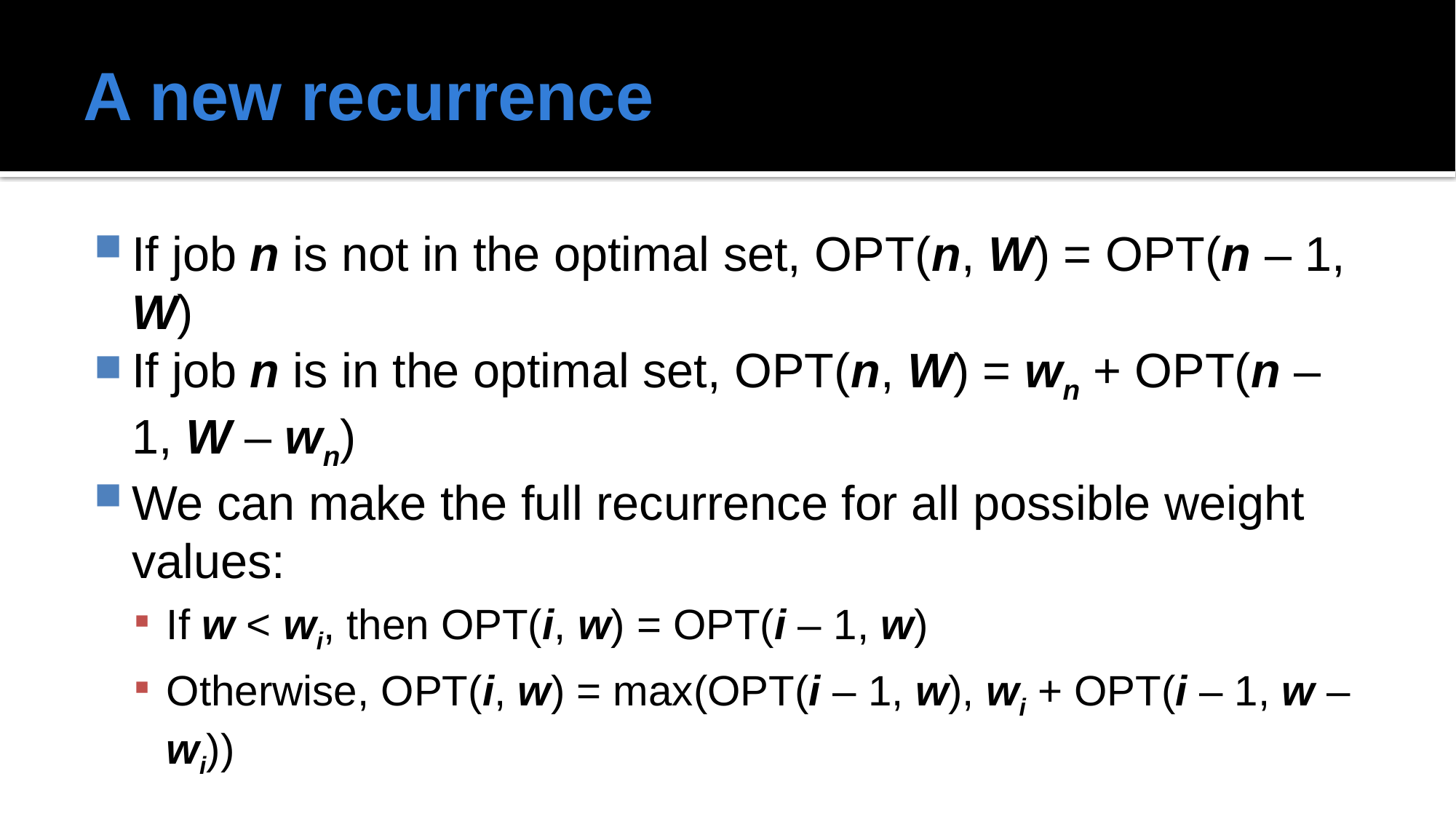

# A new recurrence
If job n is not in the optimal set, OPT(n, W) = OPT(n – 1, W)
If job n is in the optimal set, OPT(n, W) = wn + OPT(n – 1, W – wn)
We can make the full recurrence for all possible weight values:
If w < wi, then OPT(i, w) = OPT(i – 1, w)
Otherwise, OPT(i, w) = max(OPT(i – 1, w), wi + OPT(i – 1, w – wi))